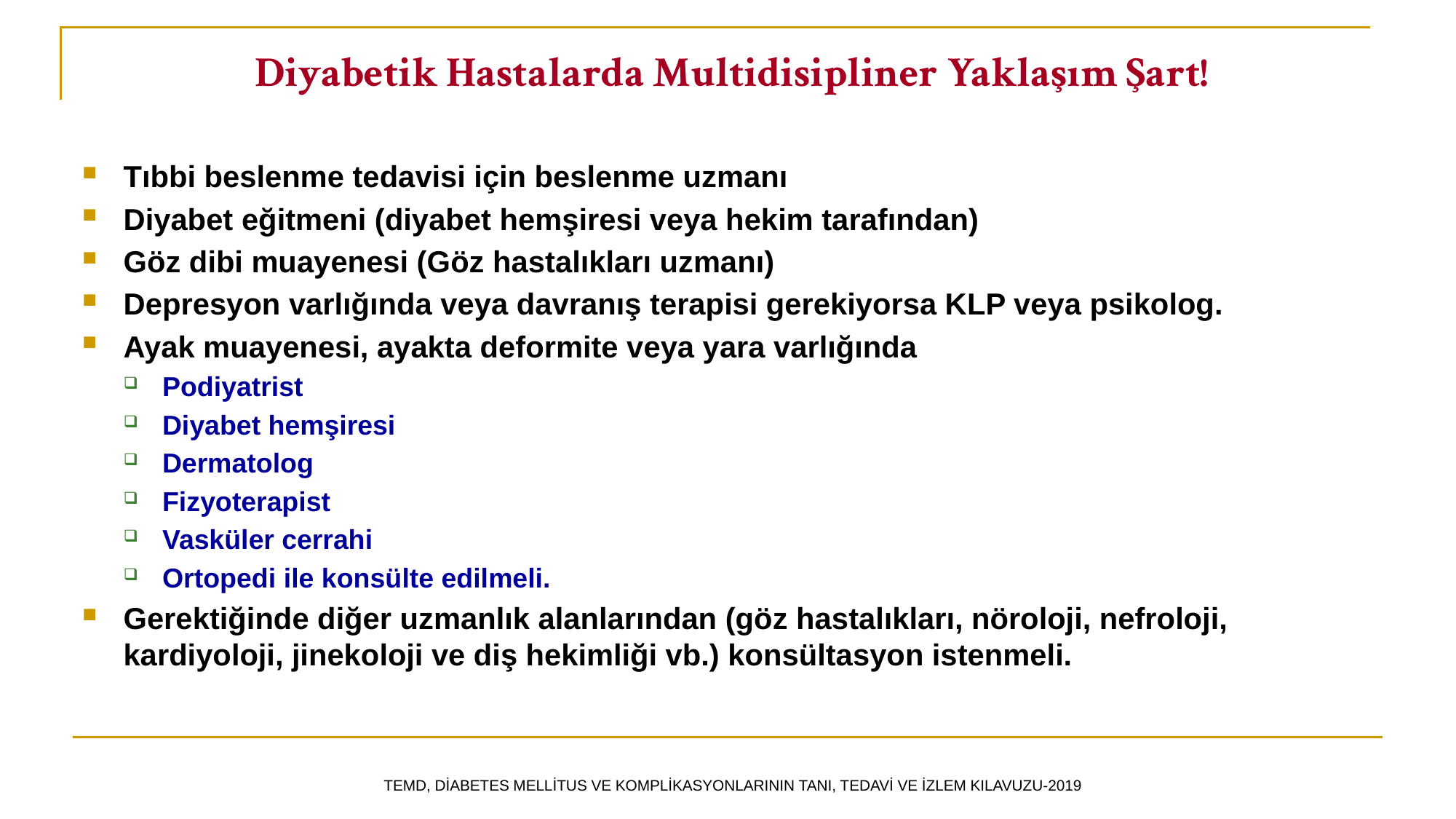

# Diyabetik Hastalarda Multidisipliner Yaklaşım Şart!
Tıbbi beslenme tedavisi için beslenme uzmanı
Diyabet eğitmeni (diyabet hemşiresi veya hekim tarafından)
Göz dibi muayenesi (Göz hastalıkları uzmanı)
Depresyon varlığında veya davranış terapisi gerekiyorsa KLP veya psikolog.
Ayak muayenesi, ayakta deformite veya yara varlığında
Podiyatrist
Diyabet hemşiresi
Dermatolog
Fizyoterapist
Vasküler cerrahi
Ortopedi ile konsülte edilmeli.
Gerektiğinde diğer uzmanlık alanlarından (göz hastalıkları, nöroloji, nefroloji, kardiyoloji, jinekoloji ve diş hekimliği vb.) konsültasyon istenmeli.
TEMD, DİABETES MELLİTUS VE KOMPLİKASYONLARININ TANI, TEDAVİ VE İZLEM KILAVUZU-2019